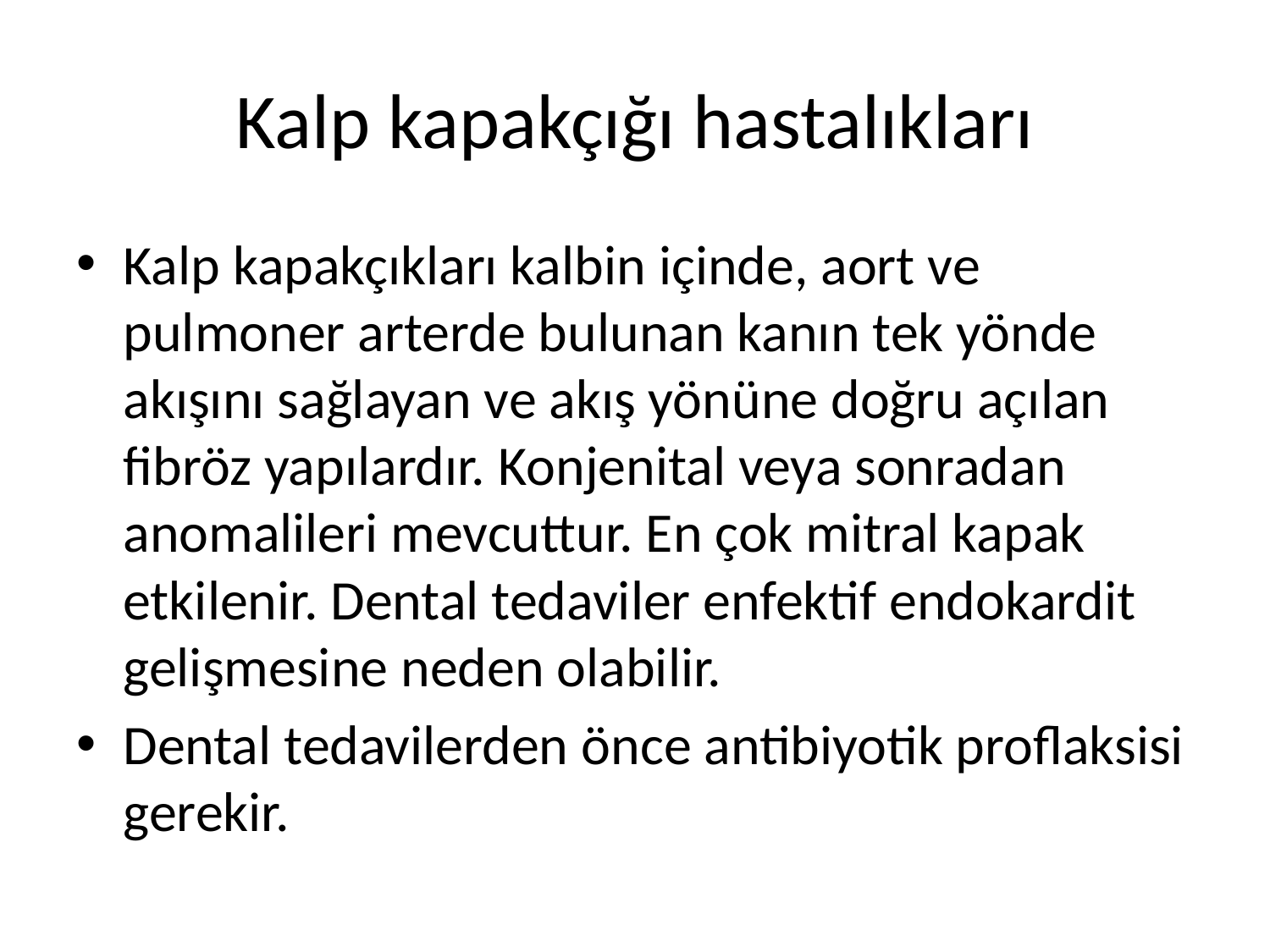

# Kalp kapakçığı hastalıkları
Kalp kapakçıkları kalbin içinde, aort ve pulmoner arterde bulunan kanın tek yönde akışını sağlayan ve akış yönüne doğru açılan fibröz yapılardır. Konjenital veya sonradan anomalileri mevcuttur. En çok mitral kapak etkilenir. Dental tedaviler enfektif endokardit gelişmesine neden olabilir.
Dental tedavilerden önce antibiyotik proflaksisi gerekir.